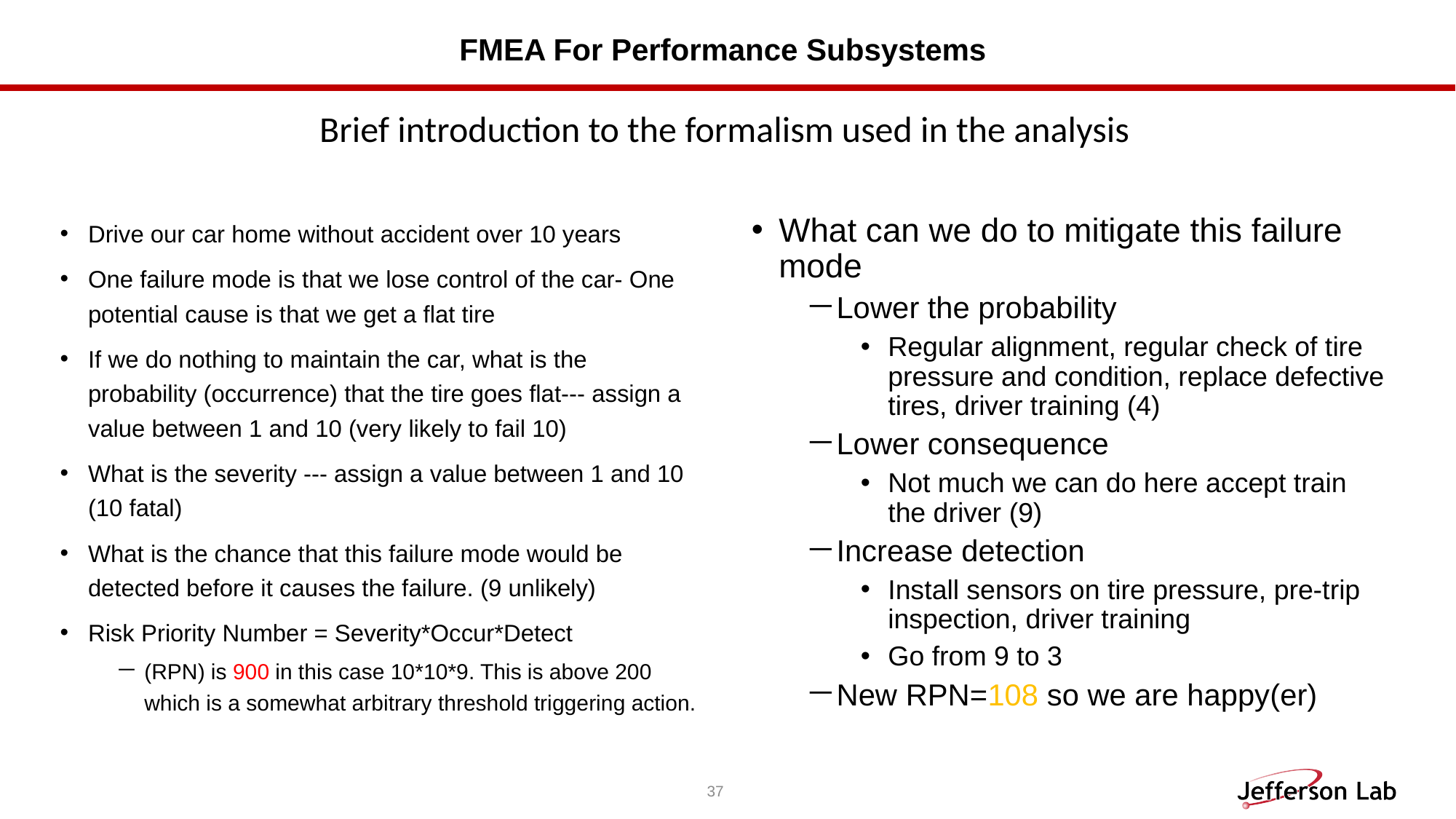

# FMEA For Performance Subsystems
Brief introduction to the formalism used in the analysis
Drive our car home without accident over 10 years
One failure mode is that we lose control of the car- One potential cause is that we get a flat tire
If we do nothing to maintain the car, what is the probability (occurrence) that the tire goes flat--- assign a value between 1 and 10 (very likely to fail 10)
What is the severity --- assign a value between 1 and 10 (10 fatal)
What is the chance that this failure mode would be detected before it causes the failure. (9 unlikely)
Risk Priority Number = Severity*Occur*Detect
(RPN) is 900 in this case 10*10*9. This is above 200 which is a somewhat arbitrary threshold triggering action.

What can we do to mitigate this failure mode
Lower the probability
Regular alignment, regular check of tire pressure and condition, replace defective tires, driver training (4)
Lower consequence
Not much we can do here accept train the driver (9)
Increase detection
Install sensors on tire pressure, pre-trip inspection, driver training
Go from 9 to 3
New RPN=108 so we are happy(er)

37